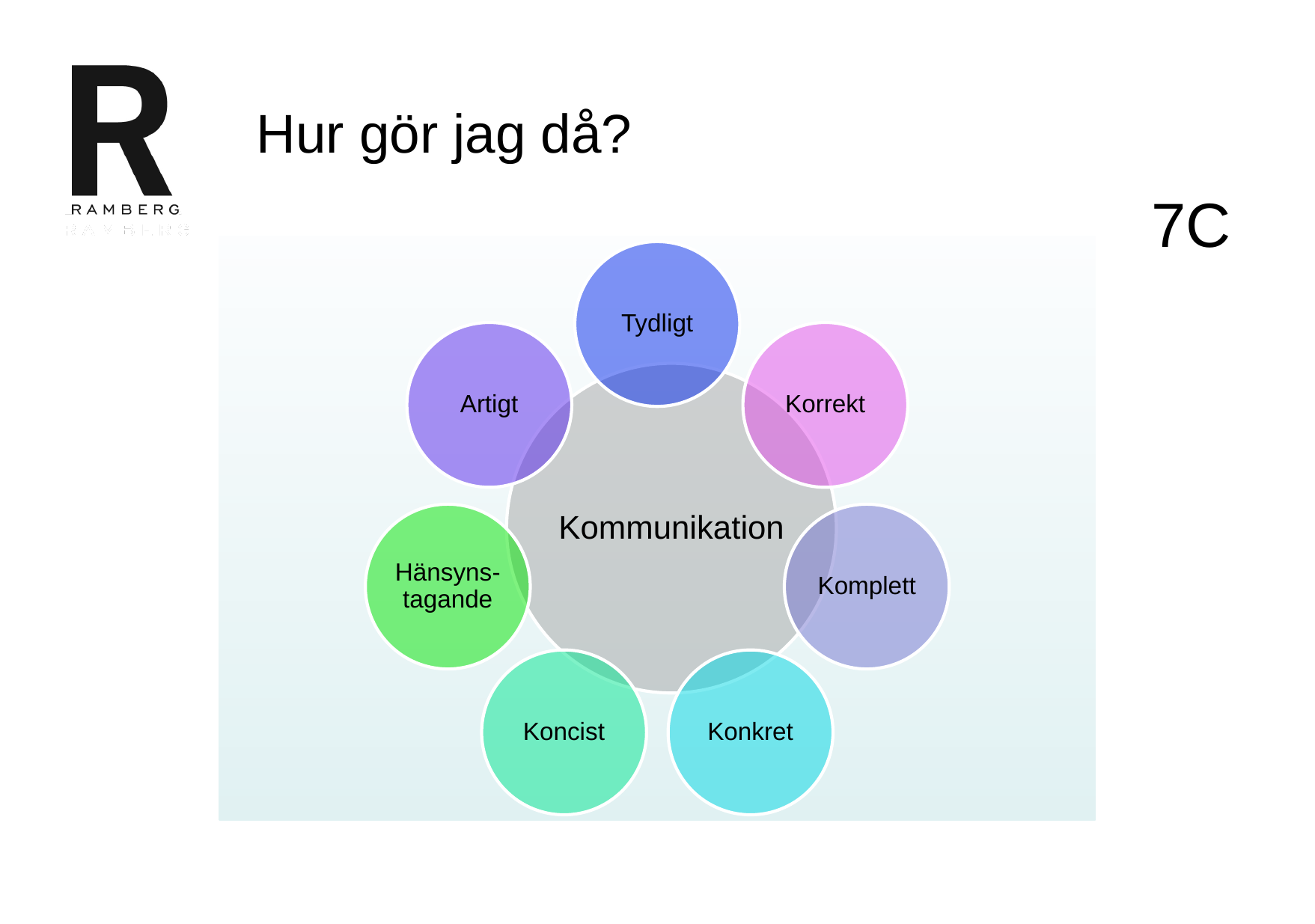

# Hur gör jag då?
7C
Kommunikation
Tydligt
Korrekt
Komplett
Konkret
Koncist
Hänsyns-tagande
Artigt